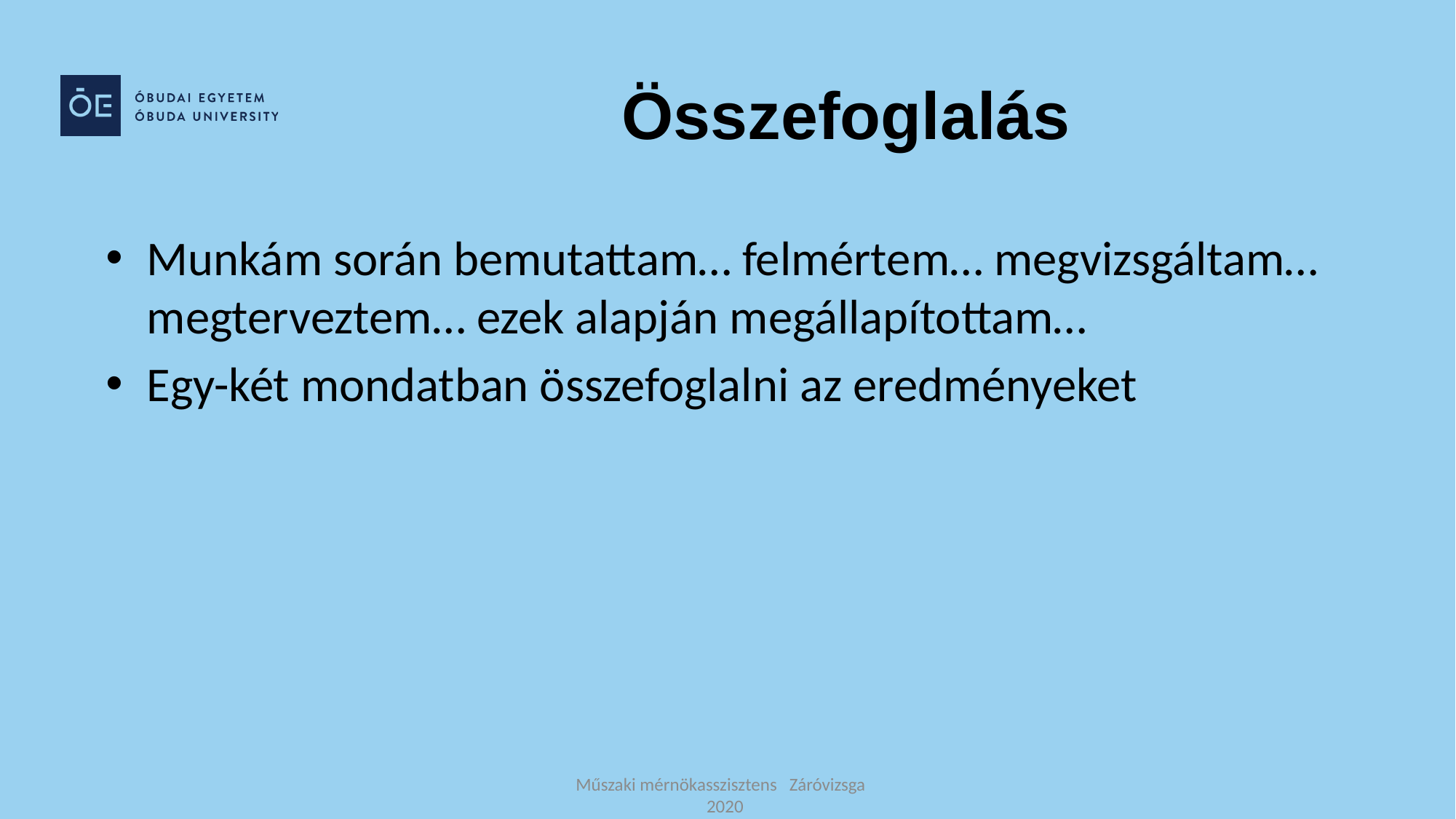

Összefoglalás
Munkám során bemutattam… felmértem… megvizsgáltam… megterveztem… ezek alapján megállapítottam…
Egy-két mondatban összefoglalni az eredményeket

Műszaki mérnökasszisztens   Záróvizsga   2020